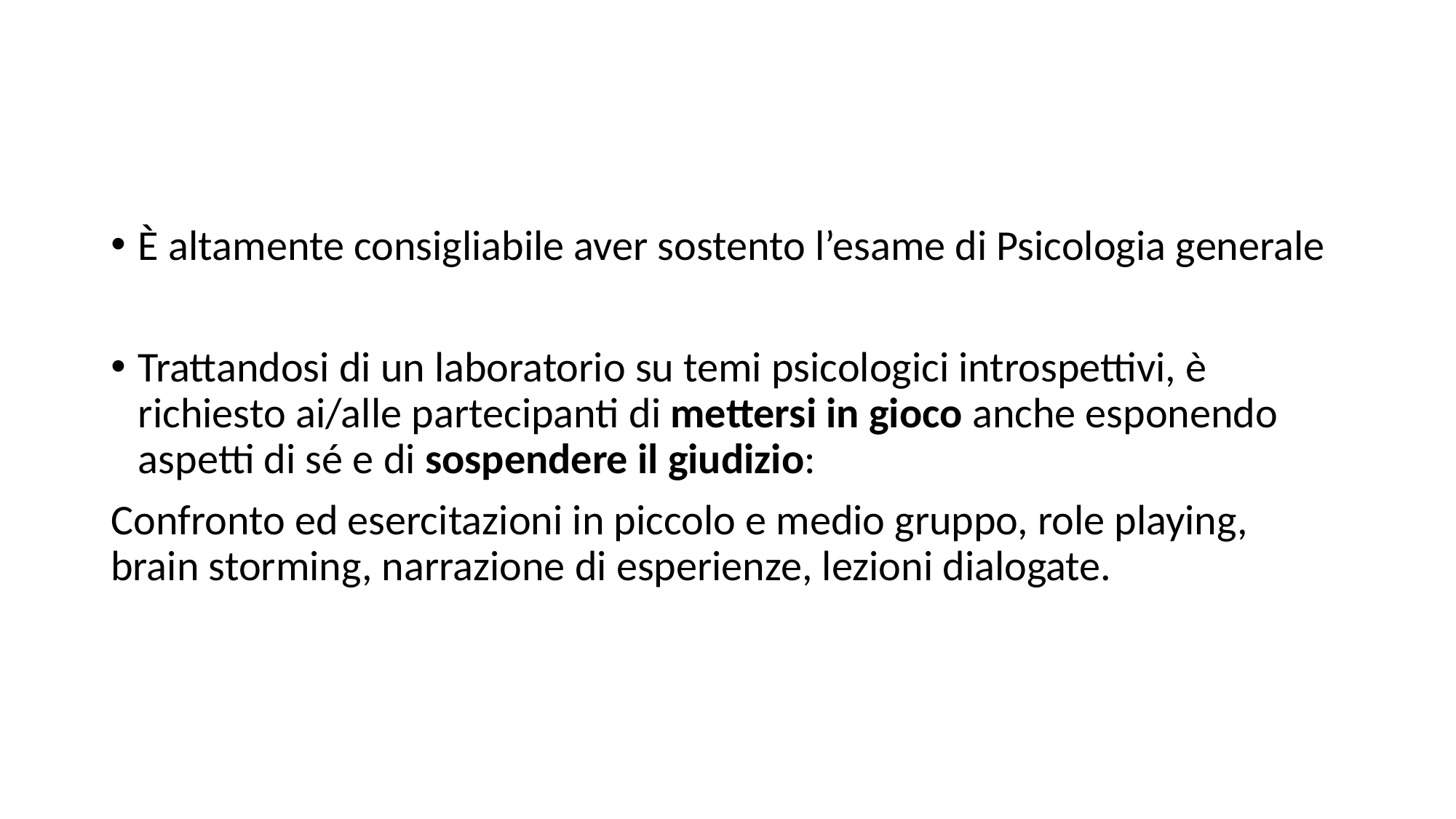

#
È altamente consigliabile aver sostento l’esame di Psicologia generale

Trattandosi di un laboratorio su temi psicologici introspettivi, è richiesto ai/alle partecipanti di mettersi in gioco anche esponendo aspetti di sé e di sospendere il giudizio:
Confronto ed esercitazioni in piccolo e medio gruppo, role playing, brain storming, narrazione di esperienze, lezioni dialogate.